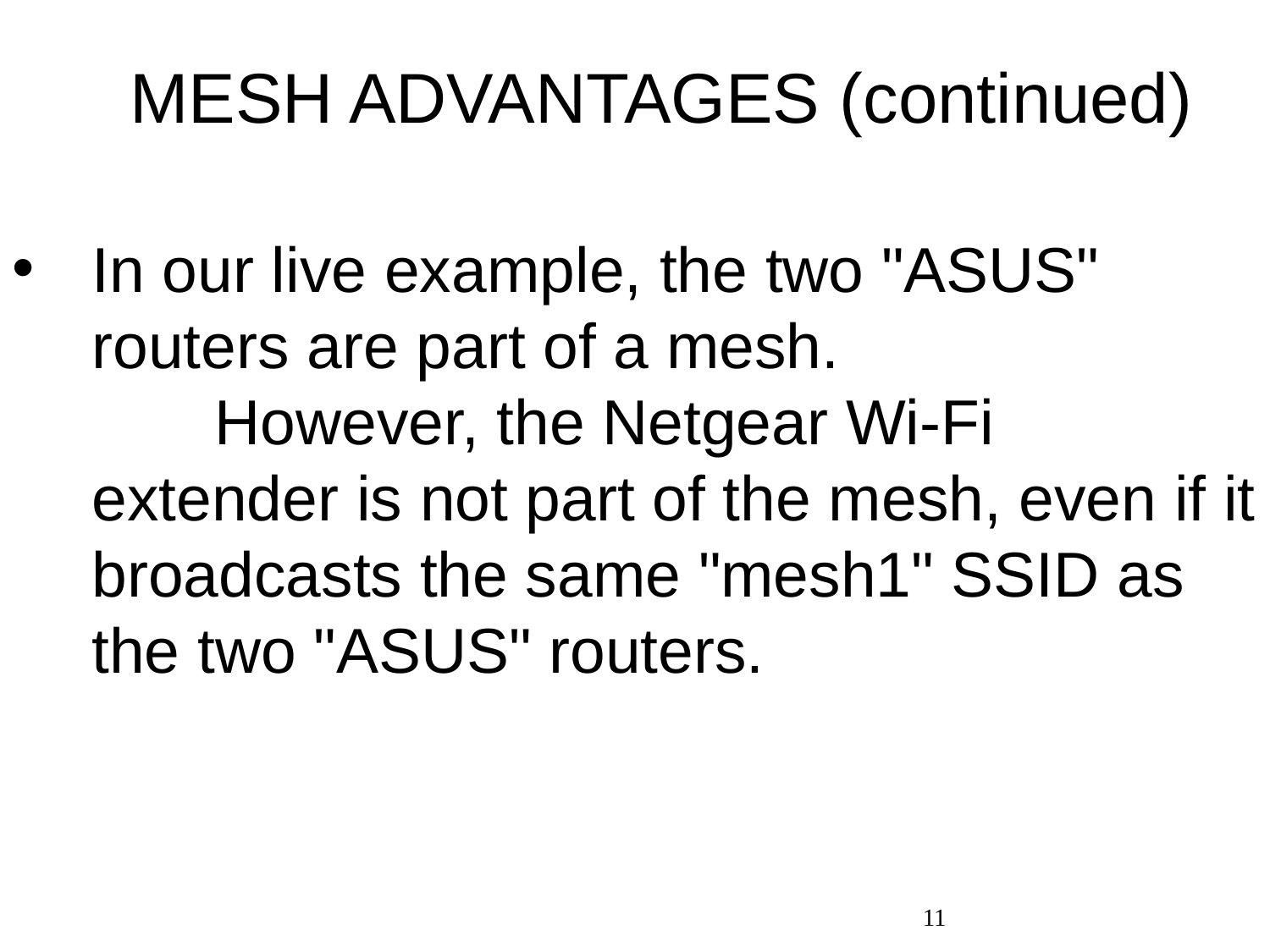

# MESH ADVANTAGES (continued)
In our live example, the two "ASUS" routers are part of a mesh.                               However, the Netgear Wi-Fi extender is not part of the mesh, even if it broadcasts the same "mesh1" SSID as the two "ASUS" routers.
11